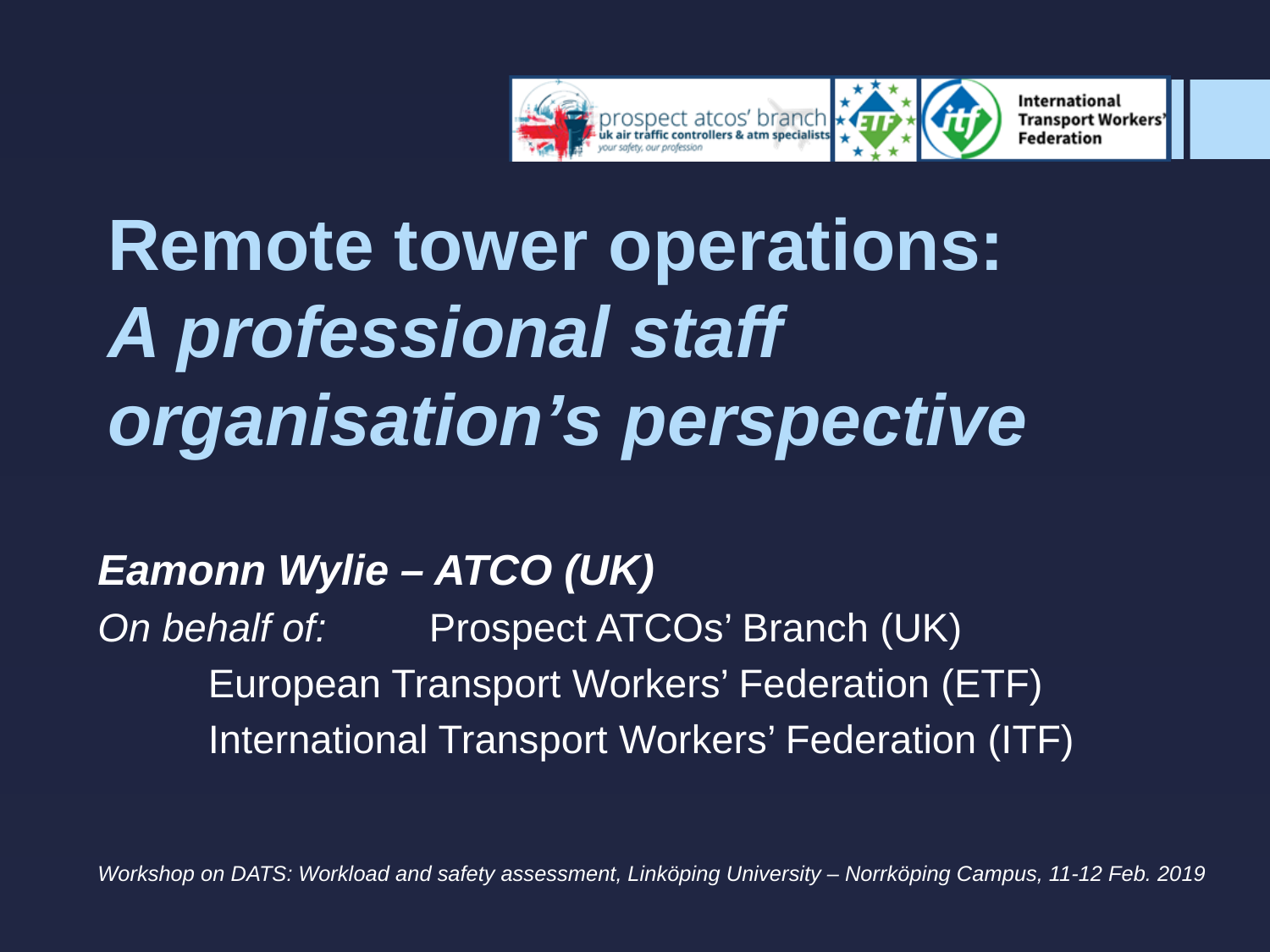

# Remote tower operations: A professional staff organisation’s perspective
Eamonn Wylie – ATCO (UK)
On behalf of:	Prospect ATCOs’ Branch (UK)
		European Transport Workers’ Federation (ETF)
		International Transport Workers’ Federation (ITF)

Workshop on DATS: Workload and safety assessment, Linköping University – Norrköping Campus, 11-12 Feb. 2019